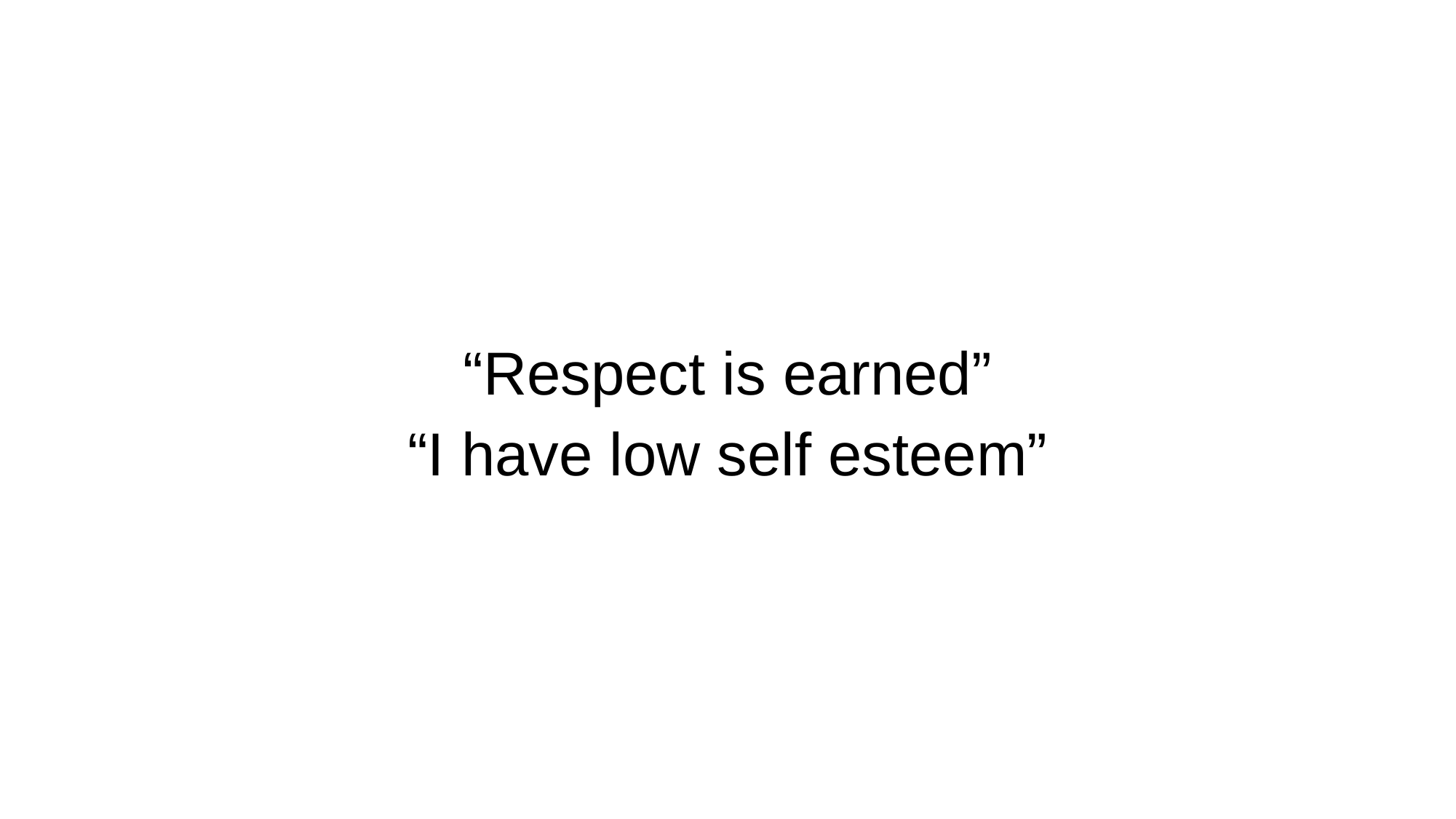

“Respect is earned”
“I have low self esteem”